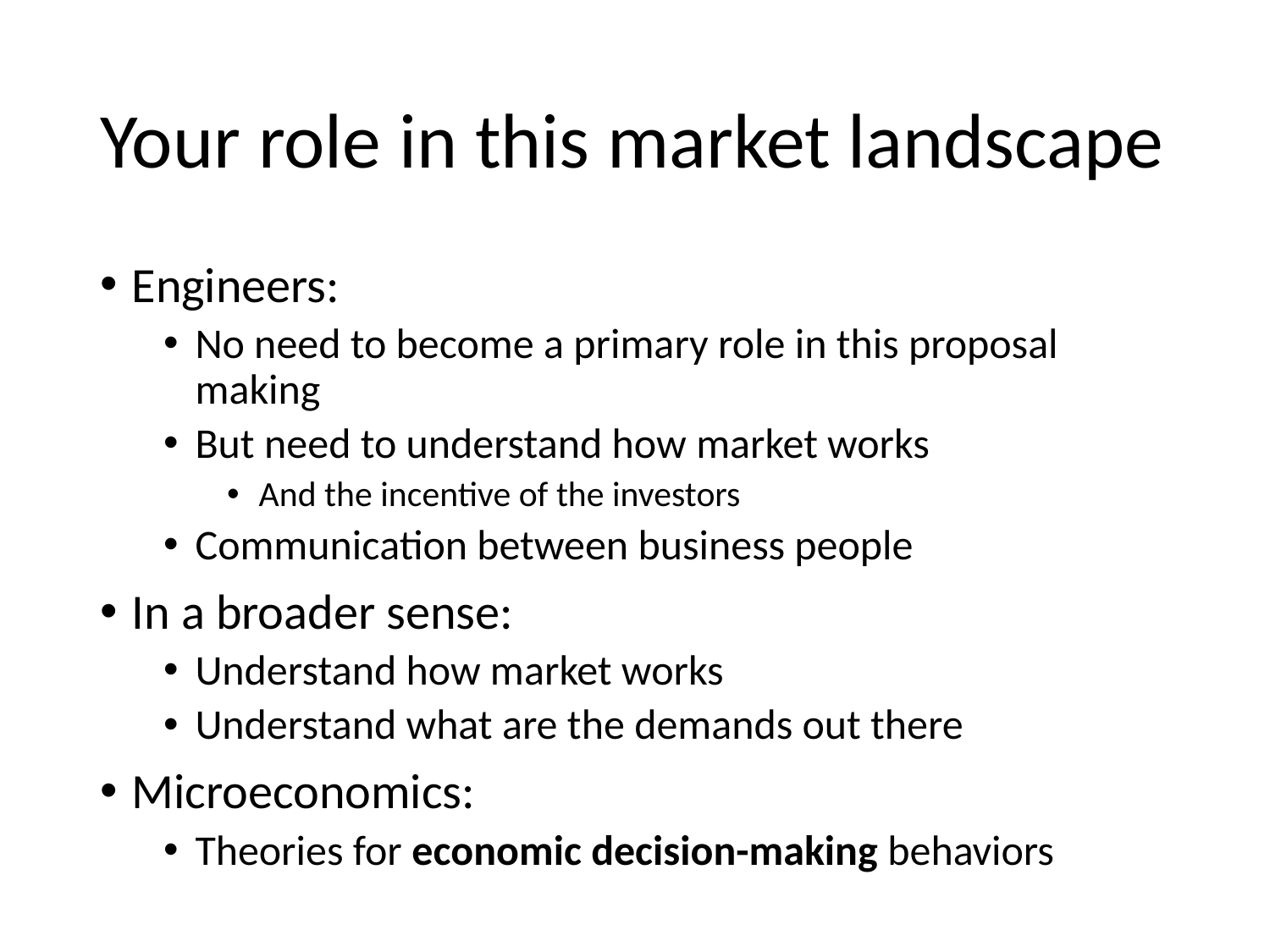

# Your role in this market landscape
Engineers:
No need to become a primary role in this proposal making
But need to understand how market works
And the incentive of the investors
Communication between business people
In a broader sense:
Understand how market works
Understand what are the demands out there
Microeconomics:
Theories for economic decision-making behaviors